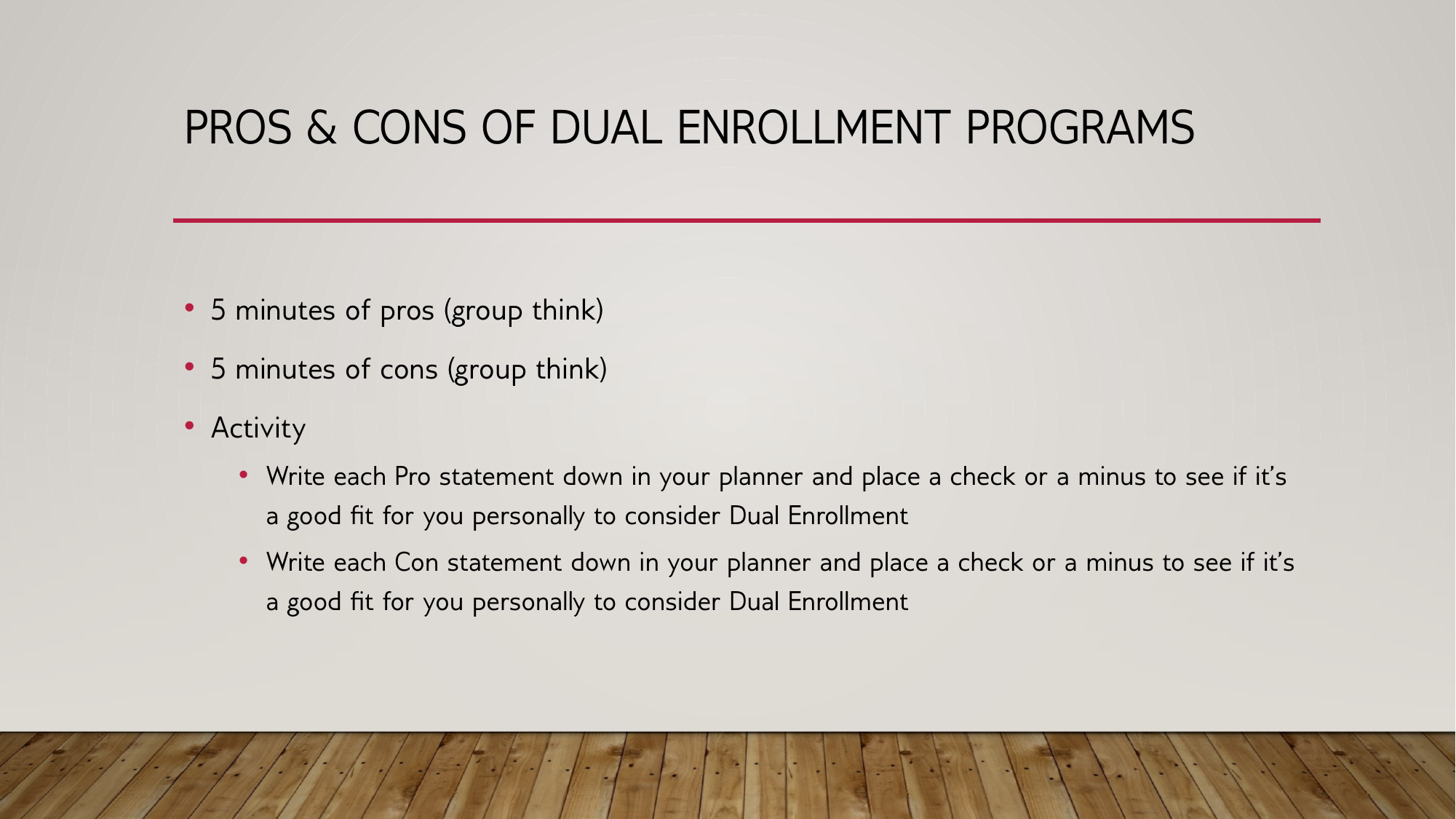

# Pros & Cons of Dual Enrollment Programs

5 minutes of pros (group think)
5 minutes of cons (group think)
Activity
Write each Pro statement down in your planner and place a check or a minus to see if it’s a good fit for you personally to consider Dual Enrollment
Write each Con statement down in your planner and place a check or a minus to see if it’s a good fit for you personally to consider Dual Enrollment